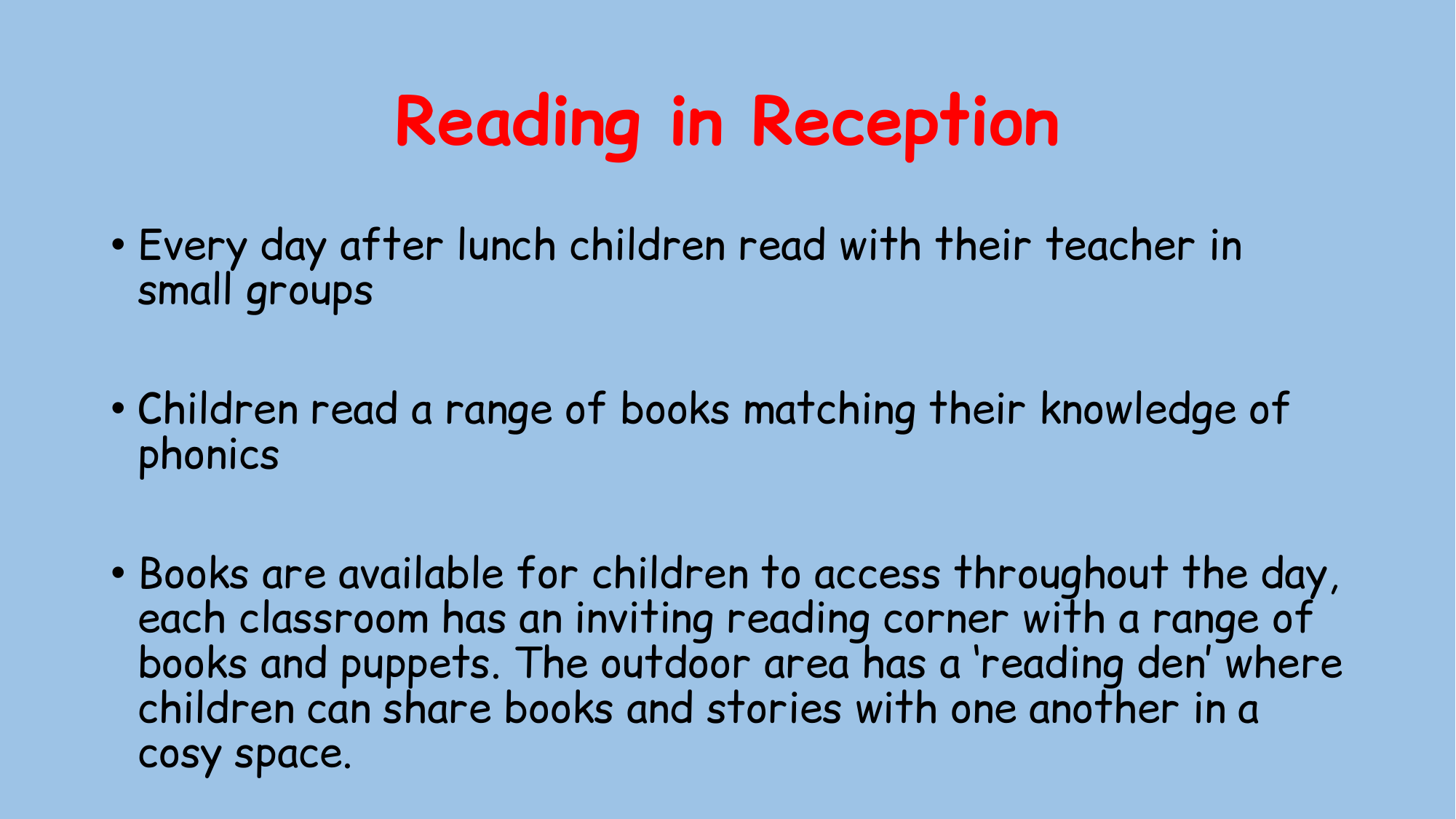

# Reading in Reception
Every day after lunch children read with their teacher in small groups

Children read a range of books matching their knowledge of phonics

Books are available for children to access throughout the day, each classroom has an inviting reading corner with a range of books and puppets. The outdoor area has a ‘reading den’ where children can share books and stories with one another in a cosy space.